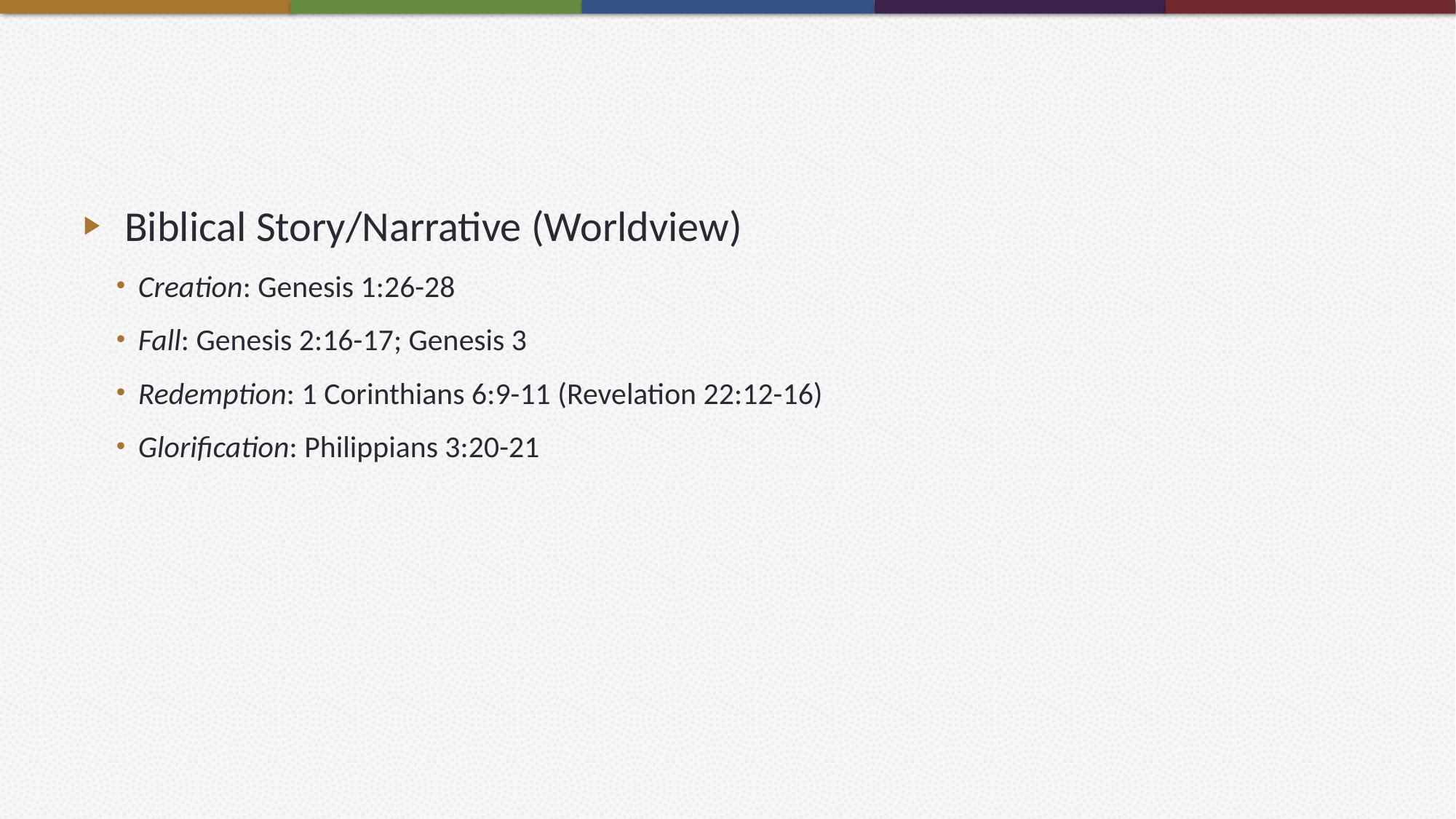

#
Biblical Story/Narrative (Worldview)
Creation: Genesis 1:26-28
Fall: Genesis 2:16-17; Genesis 3
Redemption: 1 Corinthians 6:9-11 (Revelation 22:12-16)
Glorification: Philippians 3:20-21